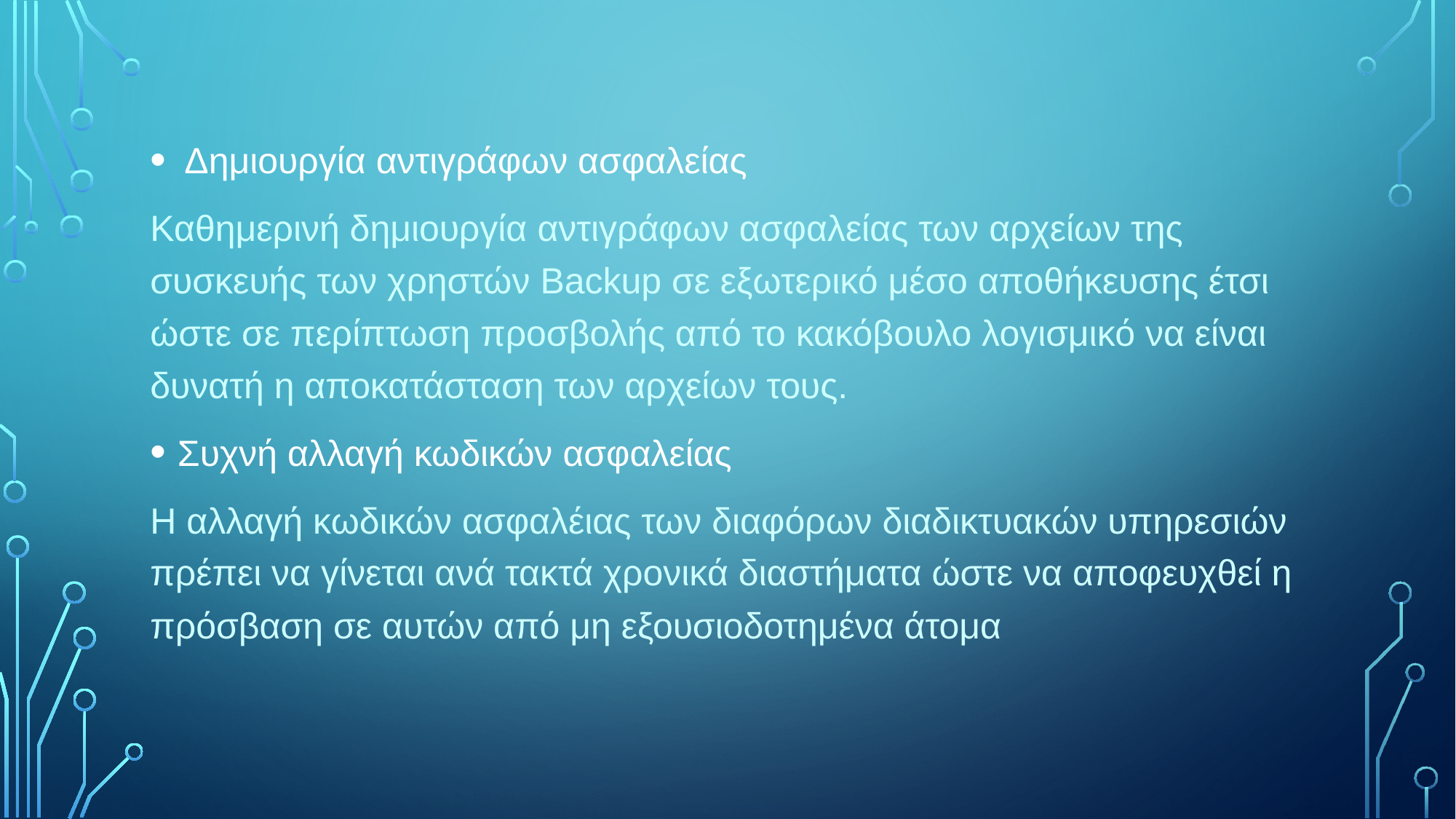

Δημιουργία αντιγράφων ασφαλείας
Καθημερινή δημιουργία αντιγράφων ασφαλείας των αρχείων της συσκευής των χρηστών Backup σε εξωτερικό μέσο αποθήκευσης έτσι ώστε σε περίπτωση προσβολής από το κακόβουλο λογισμικό να είναι δυνατή η αποκατάσταση των αρχείων τους.
Συχνή αλλαγή κωδικών ασφαλείας
Η αλλαγή κωδικών ασφαλέιας των διαφόρων διαδικτυακών υπηρεσιών πρέπει να γίνεται ανά τακτά χρονικά διαστήματα ώστε να αποφευχθεί η πρόσβαση σε αυτών από μη εξουσιοδοτημένα άτομα